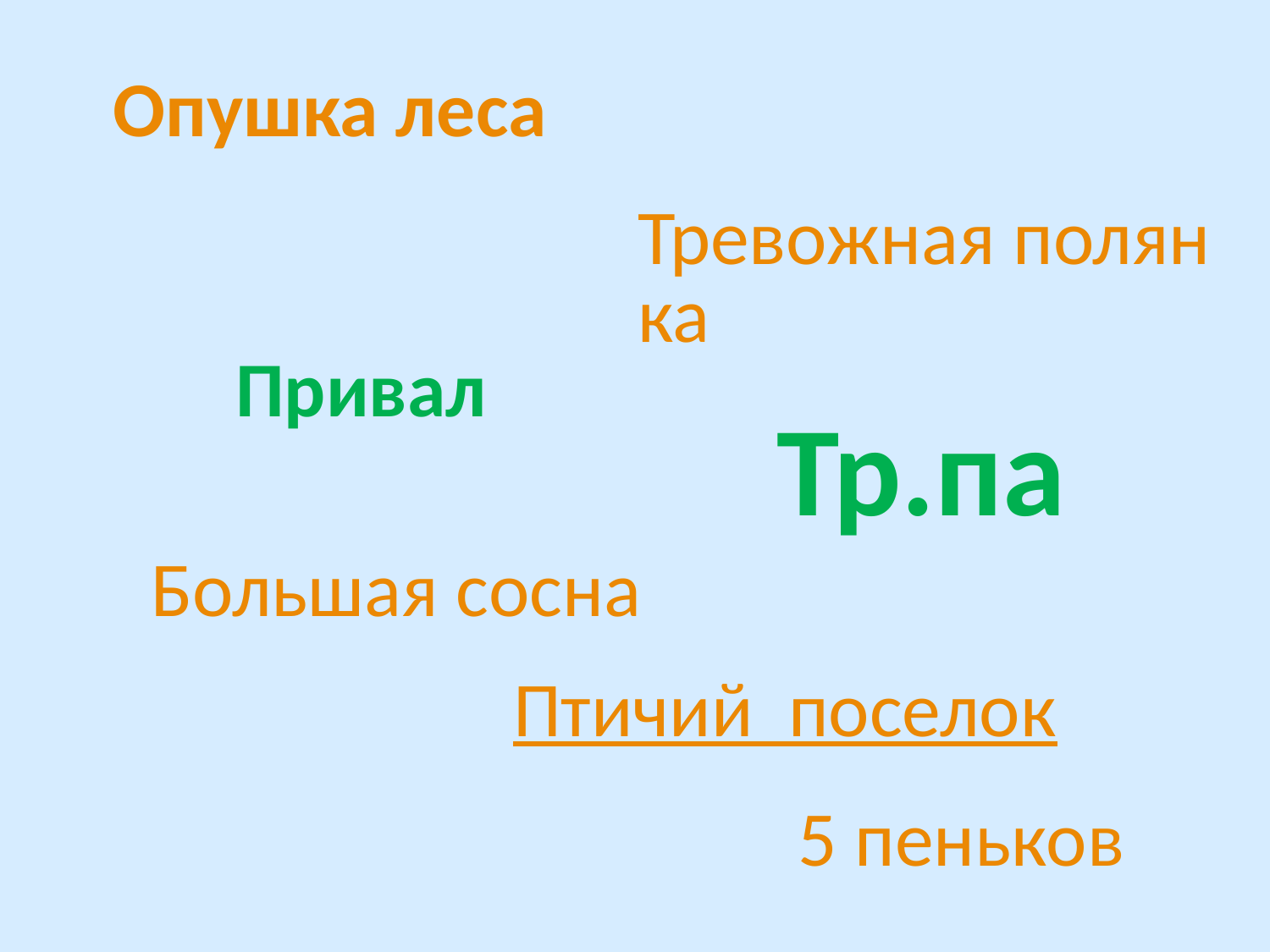

Опушка леса
Тревожная полянка
Привал
Тр.па
Большая сосна
# Птичий  поселок
5 пеньков